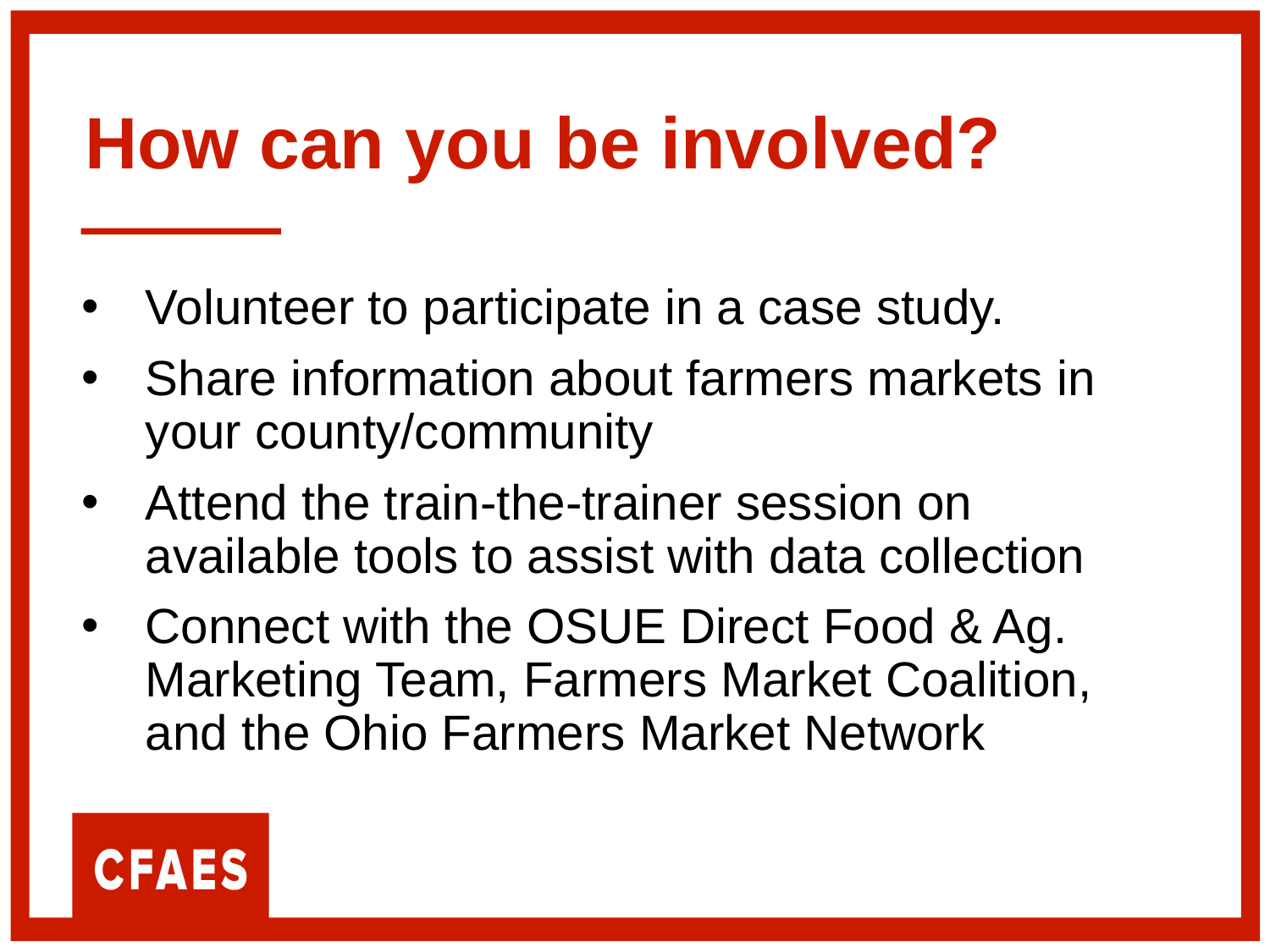

# How can you be involved?
Volunteer to participate in a case study.
Share information about farmers markets in your county/community
Attend the train-the-trainer session on available tools to assist with data collection
Connect with the OSUE Direct Food & Ag. Marketing Team, Farmers Market Coalition, and the Ohio Farmers Market Network